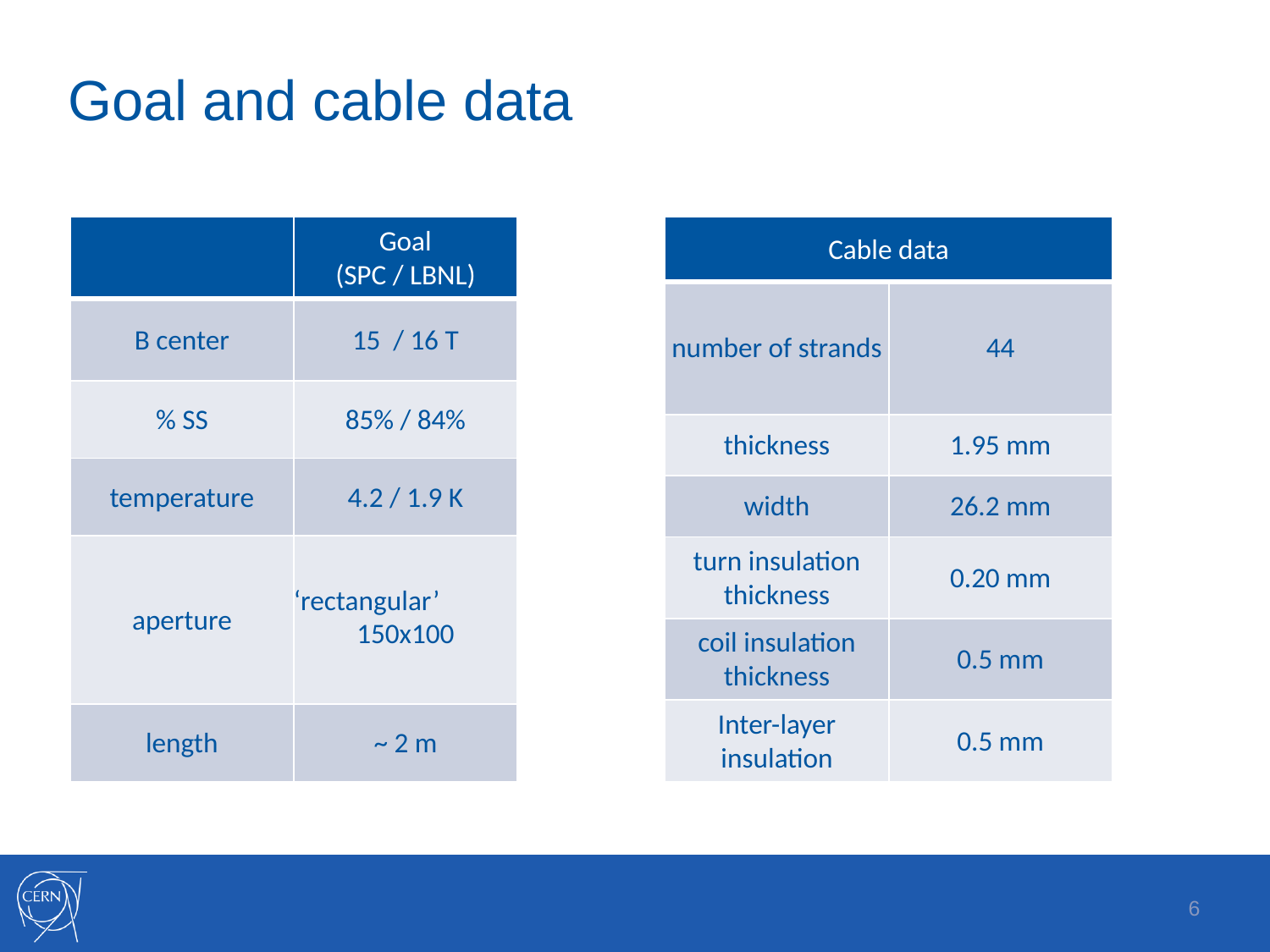

# Goal and cable data
| Cable data |  |
| --- | --- |
| number of strands | 44 |
| thickness | 1.95 mm |
| width | 26.2 mm |
| turn insulation thickness | 0.20 mm |
| coil insulation thickness | 0.5 mm |
| Inter-layer insulation | 0.5 mm |
|  | Goal (SPC / LBNL) |
| --- | --- |
| B center | 15 / 16 T |
| % SS | 85% / 84% |
| temperature | 4.2 / 1.9 K |
| aperture | ‘rectangular’ 150x100 |
| length | ~ 2 m |
6